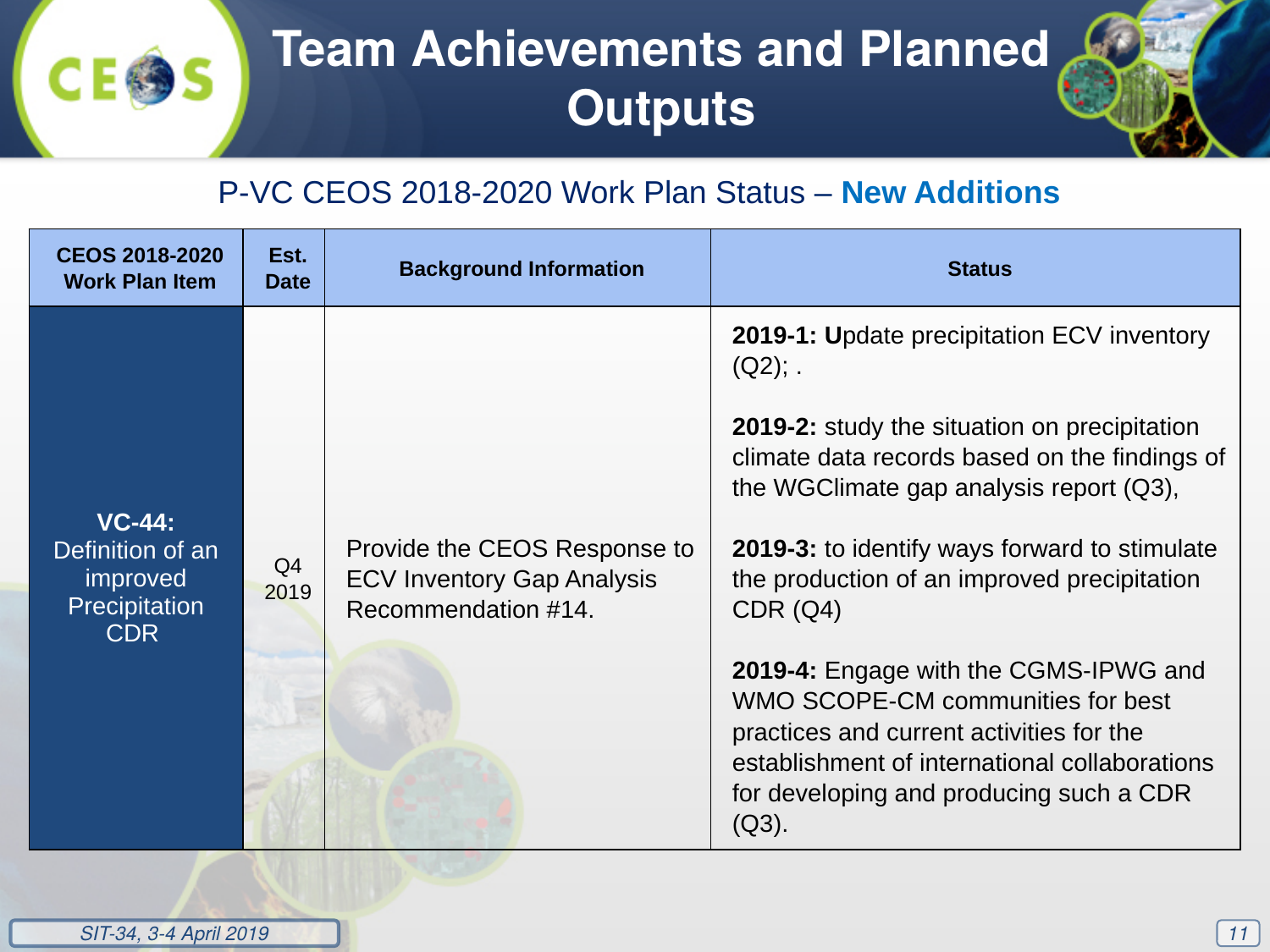

Team Achievements and Planned Outputs
P-VC CEOS 2018-2020 Work Plan Status – New Additions
| CEOS 2018-2020 Work Plan Item | Est. Date | Background Information | Status |
| --- | --- | --- | --- |
| VC-44: Definition of an improved Precipitation CDR | Q4 2019 | Provide the CEOS Response to ECV Inventory Gap Analysis Recommendation #14. | 2019-1: Update precipitation ECV inventory (Q2); . 2019-2: study the situation on precipitation climate data records based on the findings of the WGClimate gap analysis report (Q3), 2019-3: to identify ways forward to stimulate the production of an improved precipitation CDR (Q4) 2019-4: Engage with the CGMS-IPWG and WMO SCOPE-CM communities for best practices and current activities for the establishment of international collaborations for developing and producing such a CDR (Q3). |
11